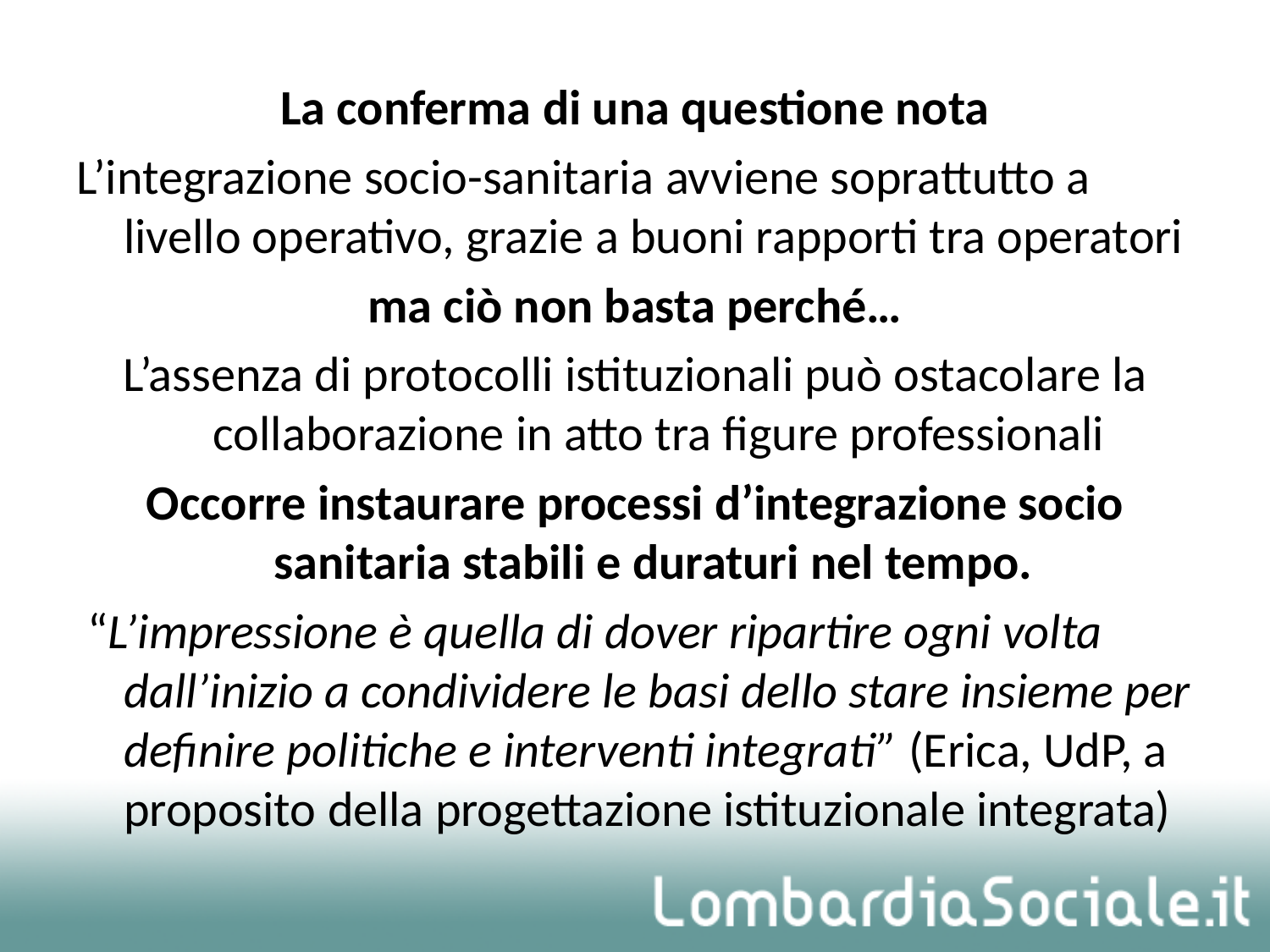

La conferma di una questione nota
L’integrazione socio-sanitaria avviene soprattutto a livello operativo, grazie a buoni rapporti tra operatori
ma ciò non basta perché…
L’assenza di protocolli istituzionali può ostacolare la collaborazione in atto tra figure professionali
Occorre instaurare processi d’integrazione socio sanitaria stabili e duraturi nel tempo.
 “L’impressione è quella di dover ripartire ogni volta dall’inizio a condividere le basi dello stare insieme per definire politiche e interventi integrati” (Erica, UdP, a proposito della progettazione istituzionale integrata)